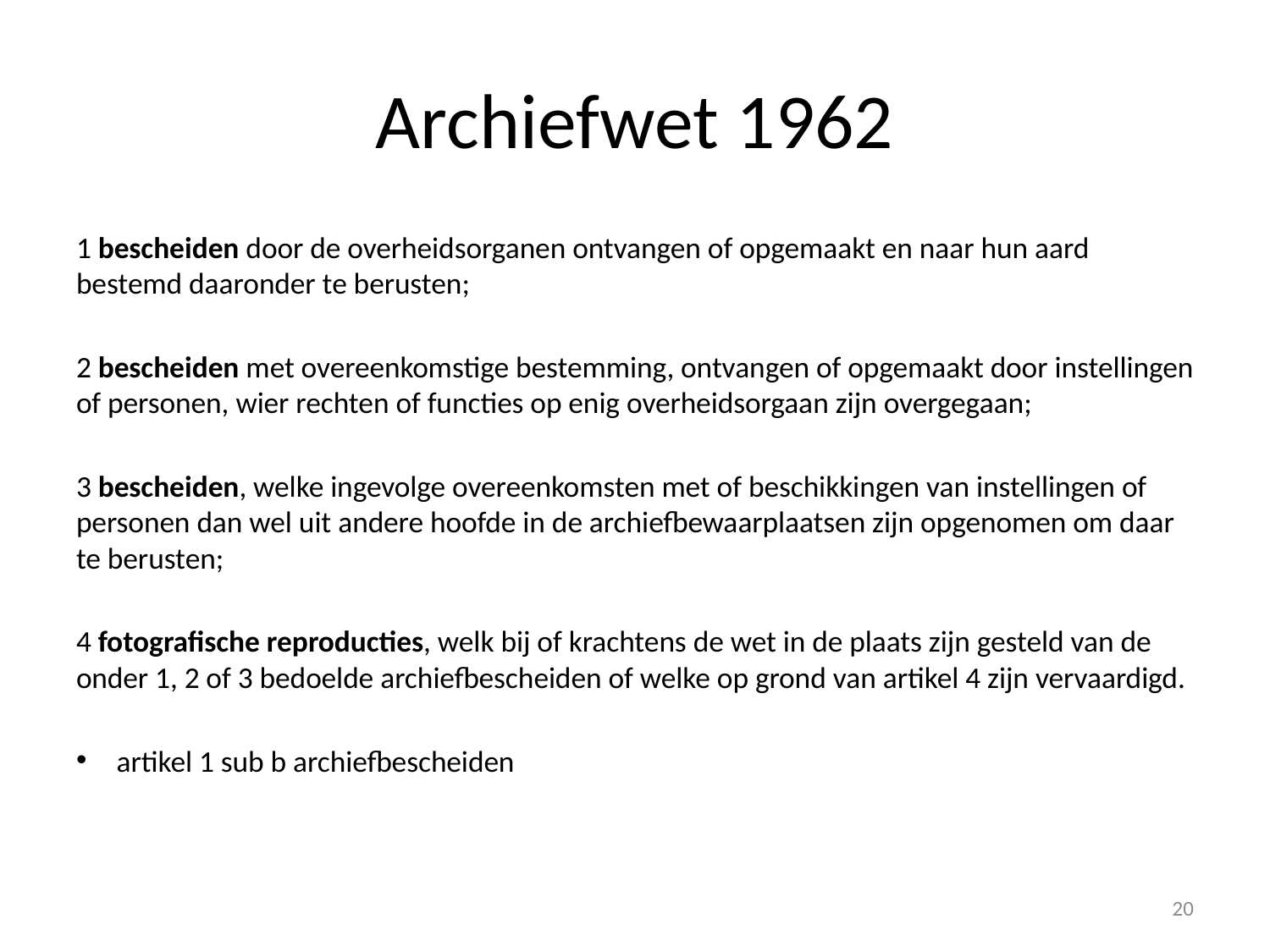

# Archiefwet 1962
1 bescheiden door de overheidsorganen ontvangen of opgemaakt en naar hun aard bestemd daaronder te berusten;

2 bescheiden met overeenkomstige bestemming, ontvangen of opgemaakt door instellingen of personen, wier rechten of functies op enig overheidsorgaan zijn overgegaan;

3 bescheiden, welke ingevolge overeenkomsten met of beschikkingen van instellingen of personen dan wel uit andere hoofde in de archiefbewaarplaatsen zijn opgenomen om daar te berusten;

4 fotografische reproducties, welk bij of krachtens de wet in de plaats zijn gesteld van de onder 1, 2 of 3 bedoelde archiefbescheiden of welke op grond van artikel 4 zijn vervaardigd.

artikel 1 sub b archiefbescheiden

20